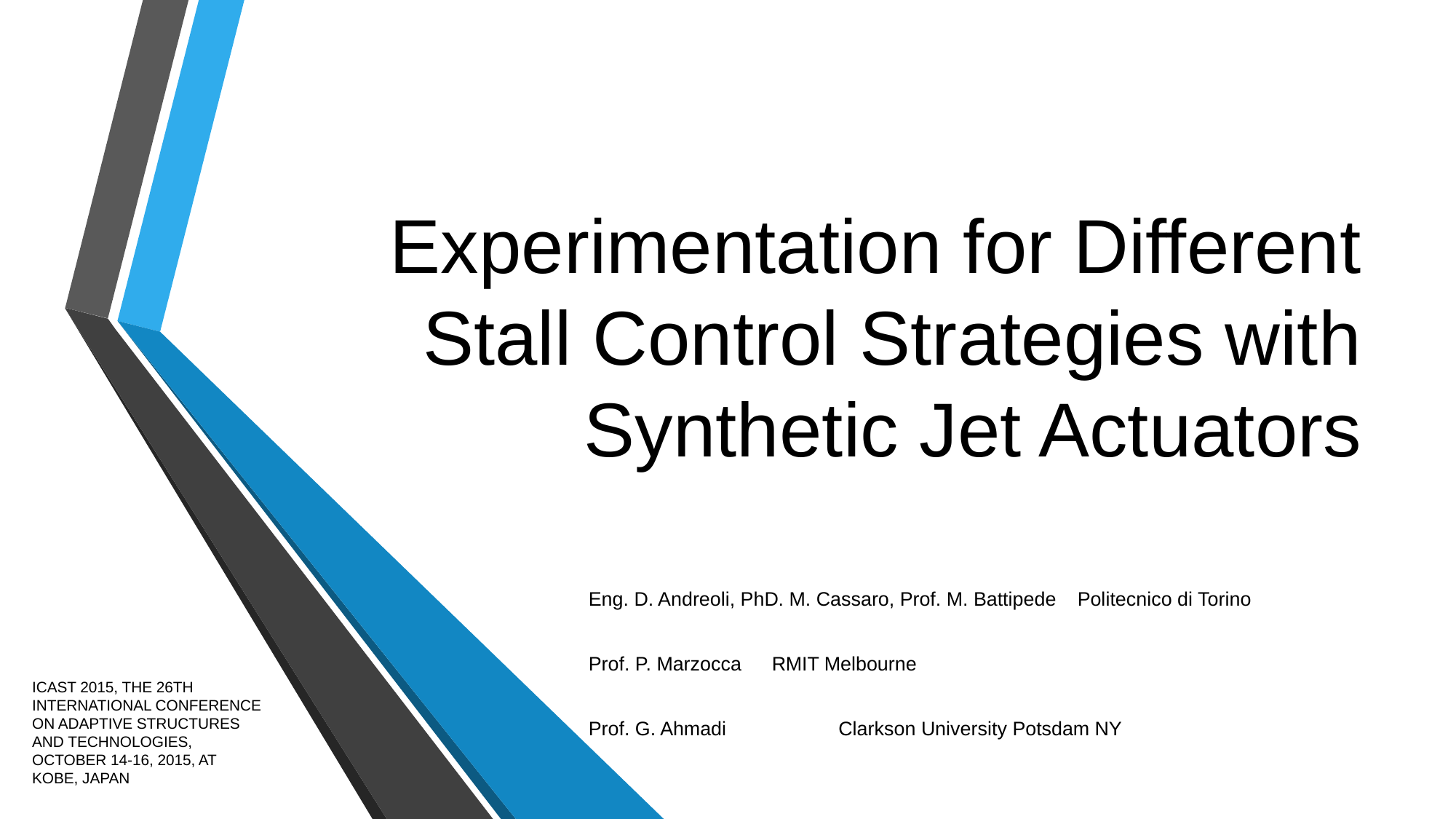

# Experimentation for Different Stall Control Strategies with Synthetic Jet Actuators
Eng. D. Andreoli, PhD. M. Cassaro, Prof. M. Battipede 			Politecnico di Torino

Prof. P. Marzocca							RMIT Melbourne

Prof. G. Ahmadi					    		 Clarkson University Potsdam NY

ICAST 2015, THE 26TH INTERNATIONAL CONFERENCE ON ADAPTIVE STRUCTURES AND TECHNOLOGIES, OCTOBER 14-16, 2015, AT KOBE, JAPAN